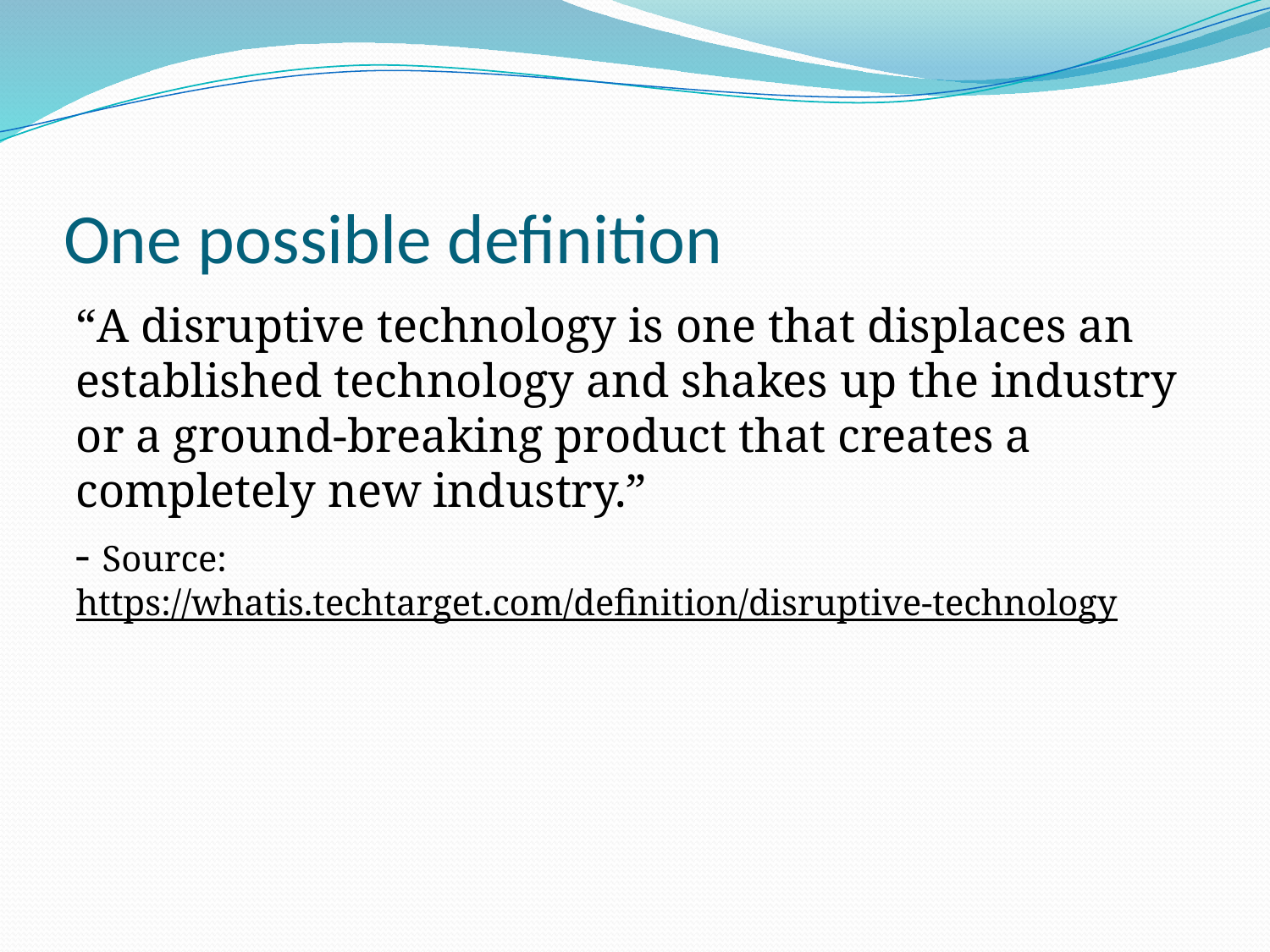

# One possible definition
“A disruptive technology is one that displaces an established technology and shakes up the industry or a ground-breaking product that creates a completely new industry.”
- Source: https://whatis.techtarget.com/definition/disruptive-technology